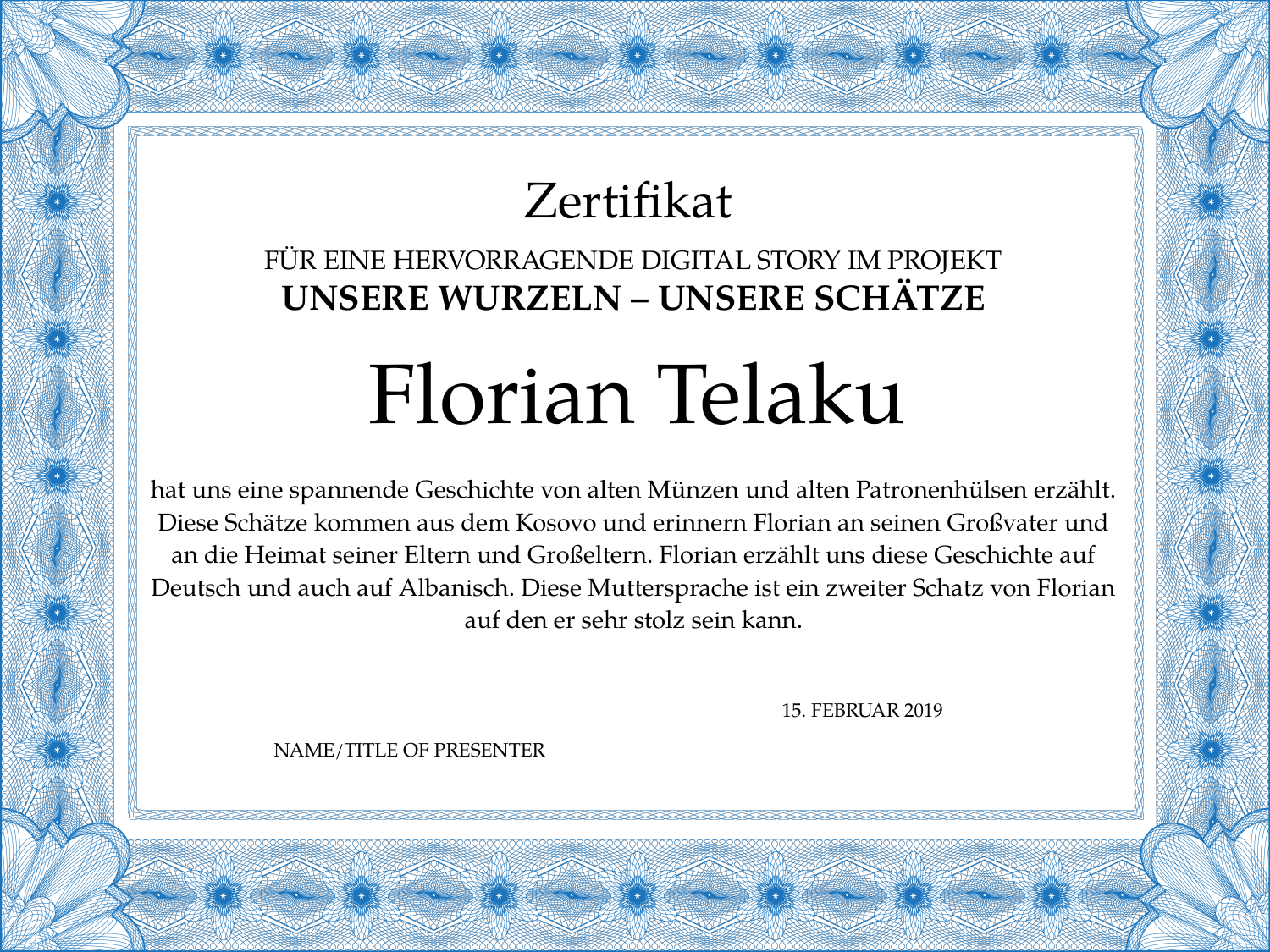

Zertifikat
für eine Hervorragende digital story im Projekt
Unsere Wurzeln – Unsere Schätze
# Florian Telaku
hat uns eine spannende Geschichte von alten Münzen und alten Patronenhülsen erzählt. Diese Schätze kommen aus dem Kosovo und erinnern Florian an seinen Großvater und an die Heimat seiner Eltern und Großeltern. Florian erzählt uns diese Geschichte auf Deutsch und auch auf Albanisch. Diese Muttersprache ist ein zweiter Schatz von Florian auf den er sehr stolz sein kann.
15. FEBRUAR 2019
Name/Title of Presenter